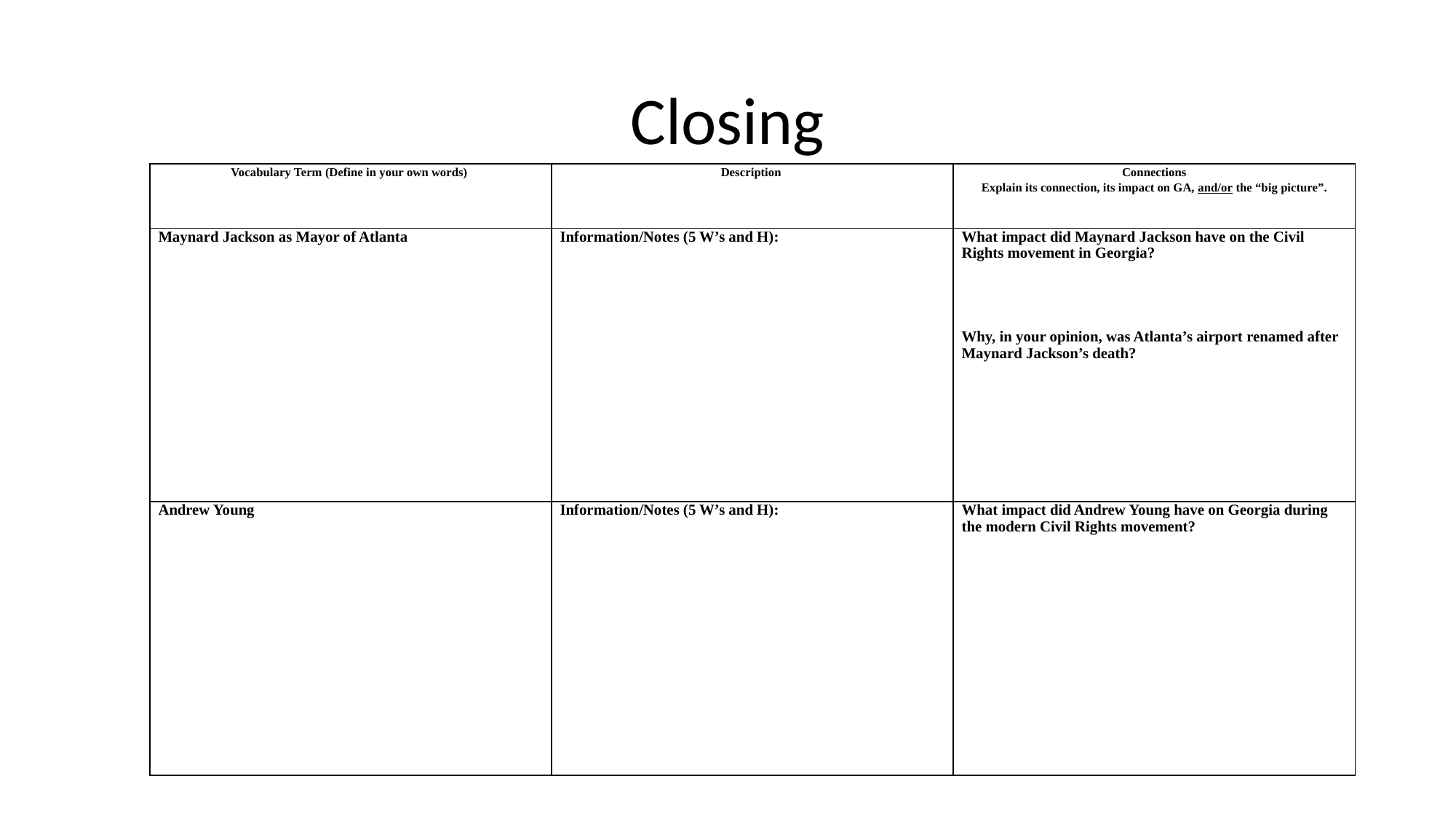

# Closing
| Vocabulary Term (Define in your own words) | Description | Connections Explain its connection, its impact on GA, and/or the “big picture”. |
| --- | --- | --- |
| Maynard Jackson as Mayor of Atlanta | Information/Notes (5 W’s and H): | What impact did Maynard Jackson have on the Civil Rights movement in Georgia?         Why, in your opinion, was Atlanta’s airport renamed after Maynard Jackson’s death? |
| Andrew Young | Information/Notes (5 W’s and H): | What impact did Andrew Young have on Georgia during the modern Civil Rights movement? |